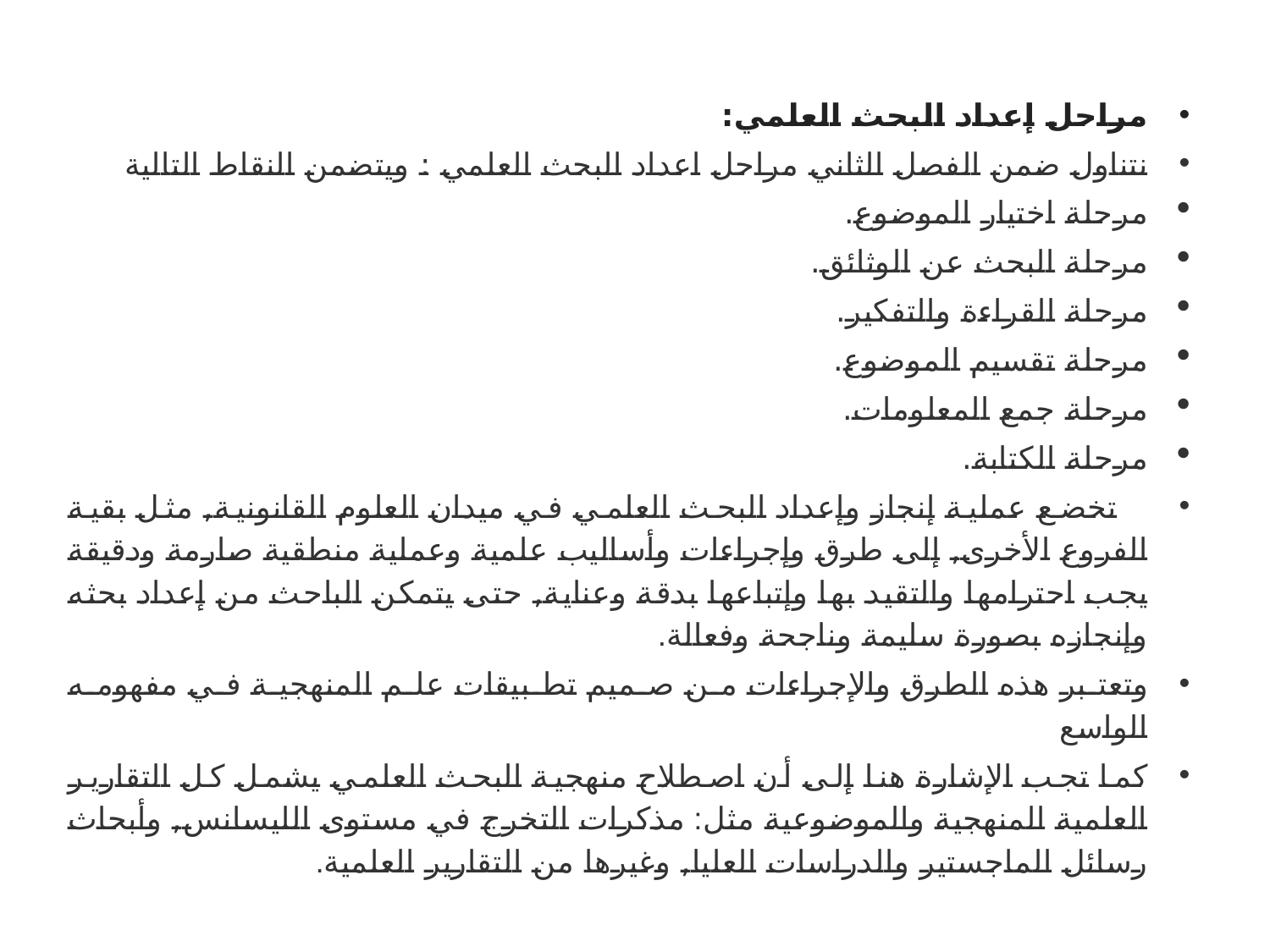

مراحل إعداد البحث العلمي:
نتناول ضمن الفصل الثاني مراحل اعداد البحث العلمي : ويتضمن النقاط التالية
مرحلة اختيار الموضوع.
مرحلة البحث عن الوثائق.
مرحلة القراءة والتفكير.
مرحلة تقسيم الموضوع.
مرحلة جمع المعلومات.
مرحلة الكتابة.
   تخضع عملية إنجاز وإعداد البحث العلمي في ميدان العلوم القانونية, مثل بقية الفروع الأخرى, إلى طرق وإجراءات وأساليب علمية وعملية منطقية صارمة ودقيقة يجب احترامها والتقيد بها وإتباعها بدقة وعناية, حتى يتمكن الباحث من إعداد بحثه وإنجازه بصورة سليمة وناجحة وفعالة.
وتعتبر هذه الطرق والإجراءات من صميم تطبيقات علم المنهجية في مفهومه الواسع
كما تجب الإشارة هنا إلى أن اصطلاح منهجية البحث العلمي يشمل كل التقارير العلمية المنهجية والموضوعية مثل: مذكرات التخرج في مستوى الليسانس, وأبحاث رسائل الماجستير والدراسات العليا, وغيرها من التقارير العلمية.